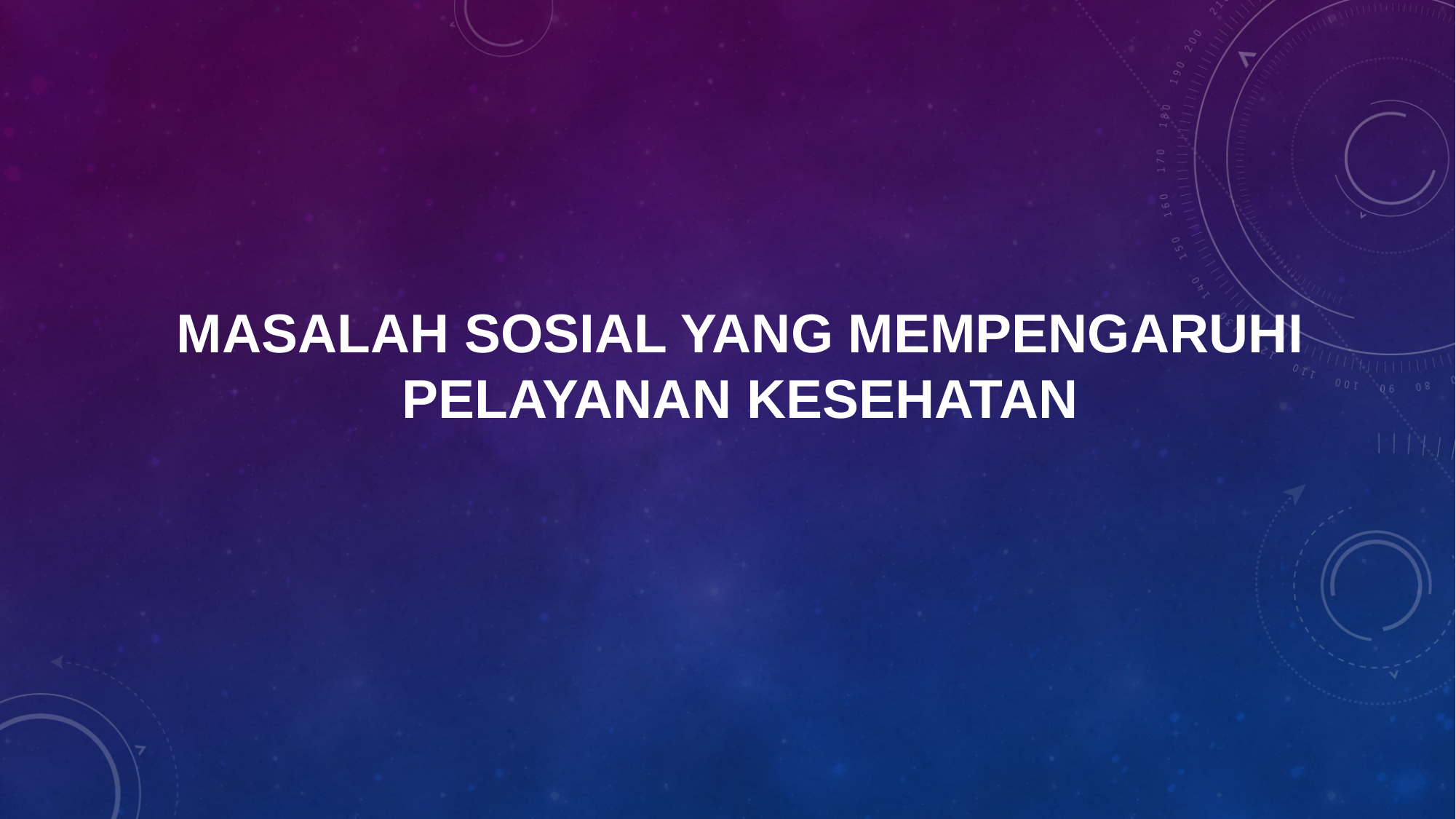

# Masalah sosial yang mempengaruhi pelayanan kesehatan